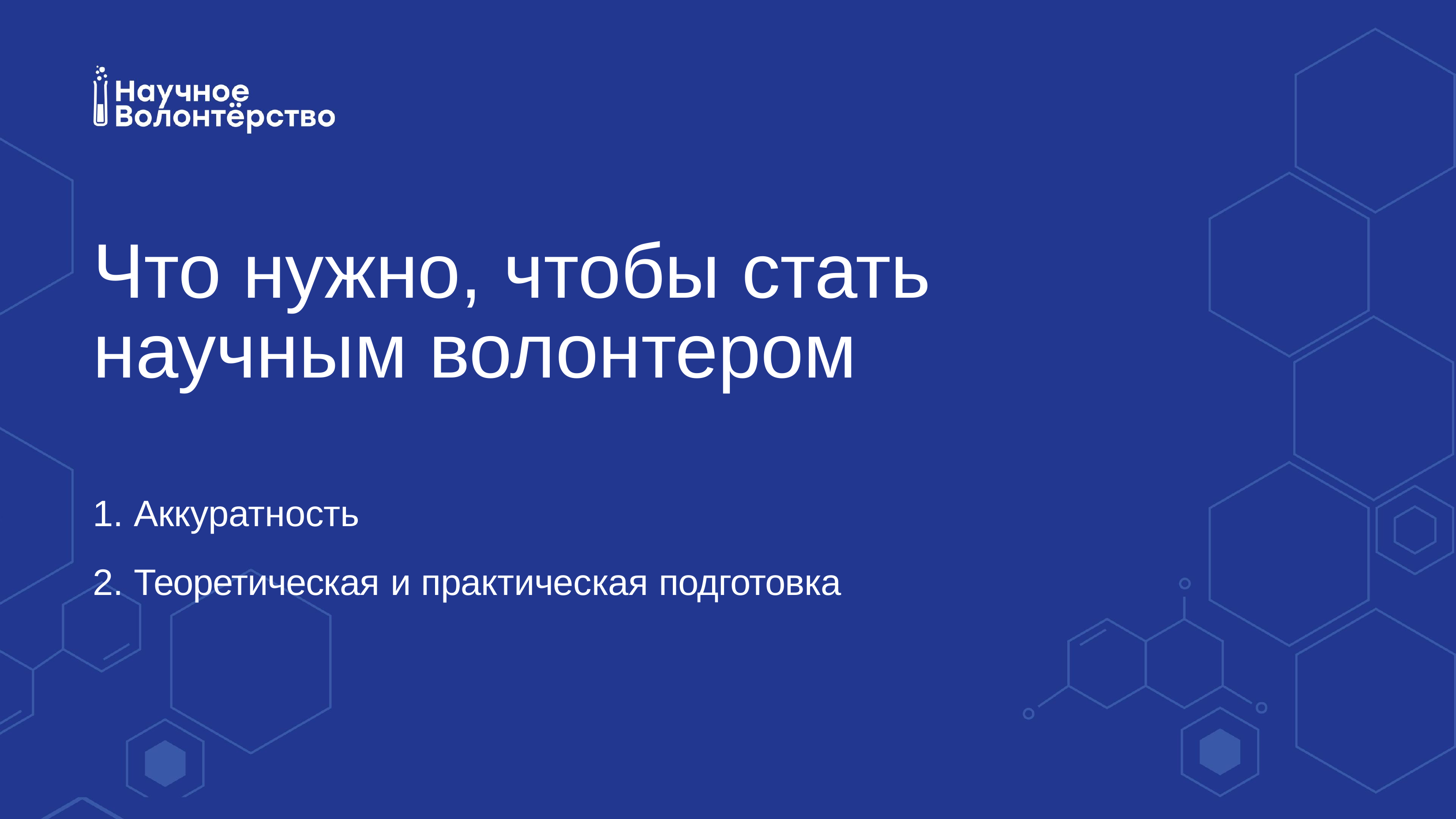

Что нужно, чтобы стать
научным волонтером
1. Аккуратность
2. Теоретическая и практическая подготовка